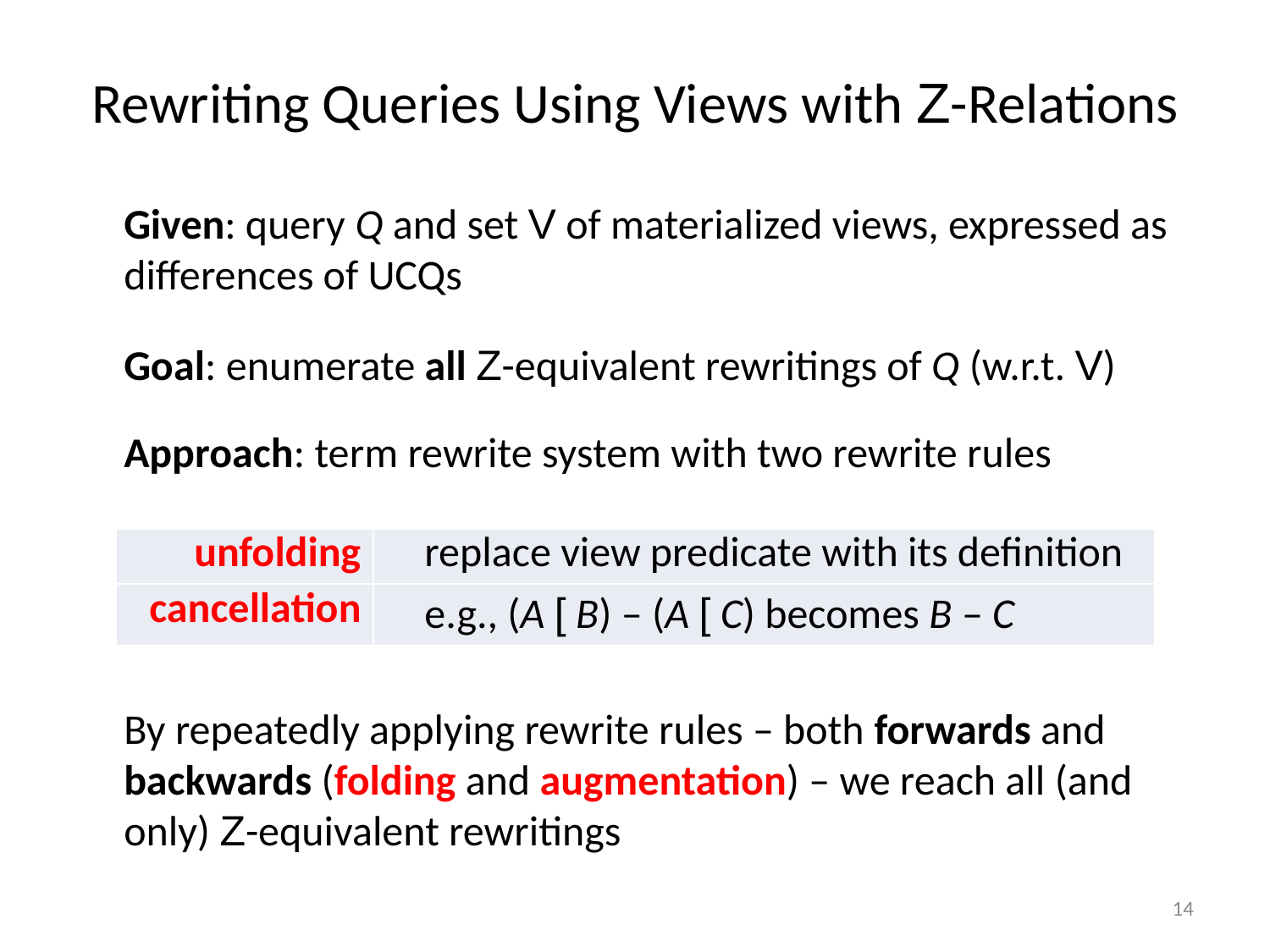

# Rewriting Queries Using Views with Z-Relations
	Given: query Q and set V of materialized views, expressed as differences of UCQs

	Goal: enumerate all Z-equivalent rewritings of Q (w.r.t. V)

	Approach: term rewrite system with two rewrite rules

	By repeatedly applying rewrite rules – both forwards and backwards (folding and augmentation) – we reach all (and only) Z-equivalent rewritings
| unfolding | replace view predicate with its definition |
| --- | --- |
| cancellation | e.g., (A [ B) – (A [ C) becomes B – C |
14